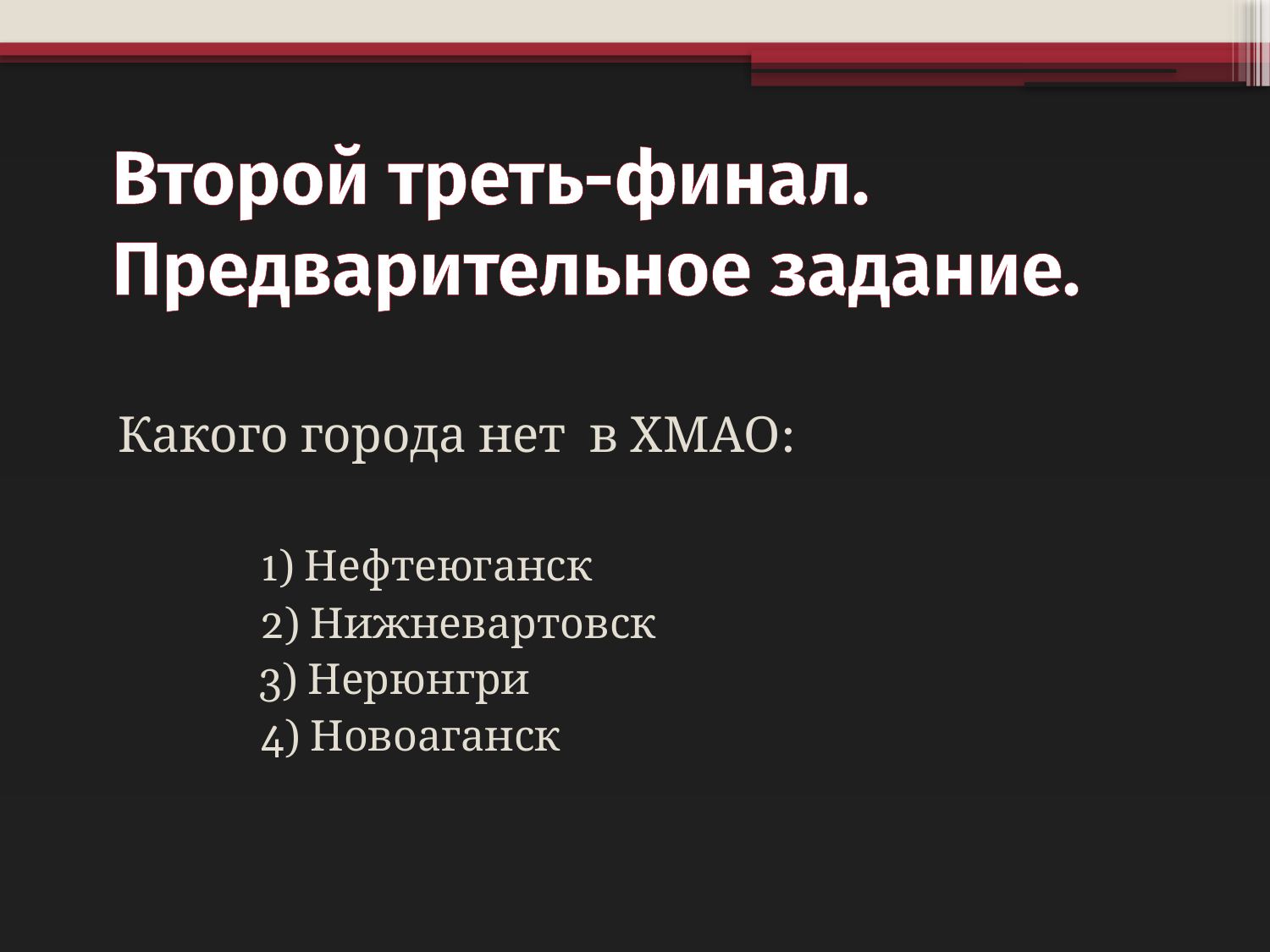

# Второй треть-финал. Предварительное задание.
Какого города нет  в ХМАО:

            1) Нефтеюганск
              2) Нижневартовск
             3) Нерюнгри
              4) Новоаганск